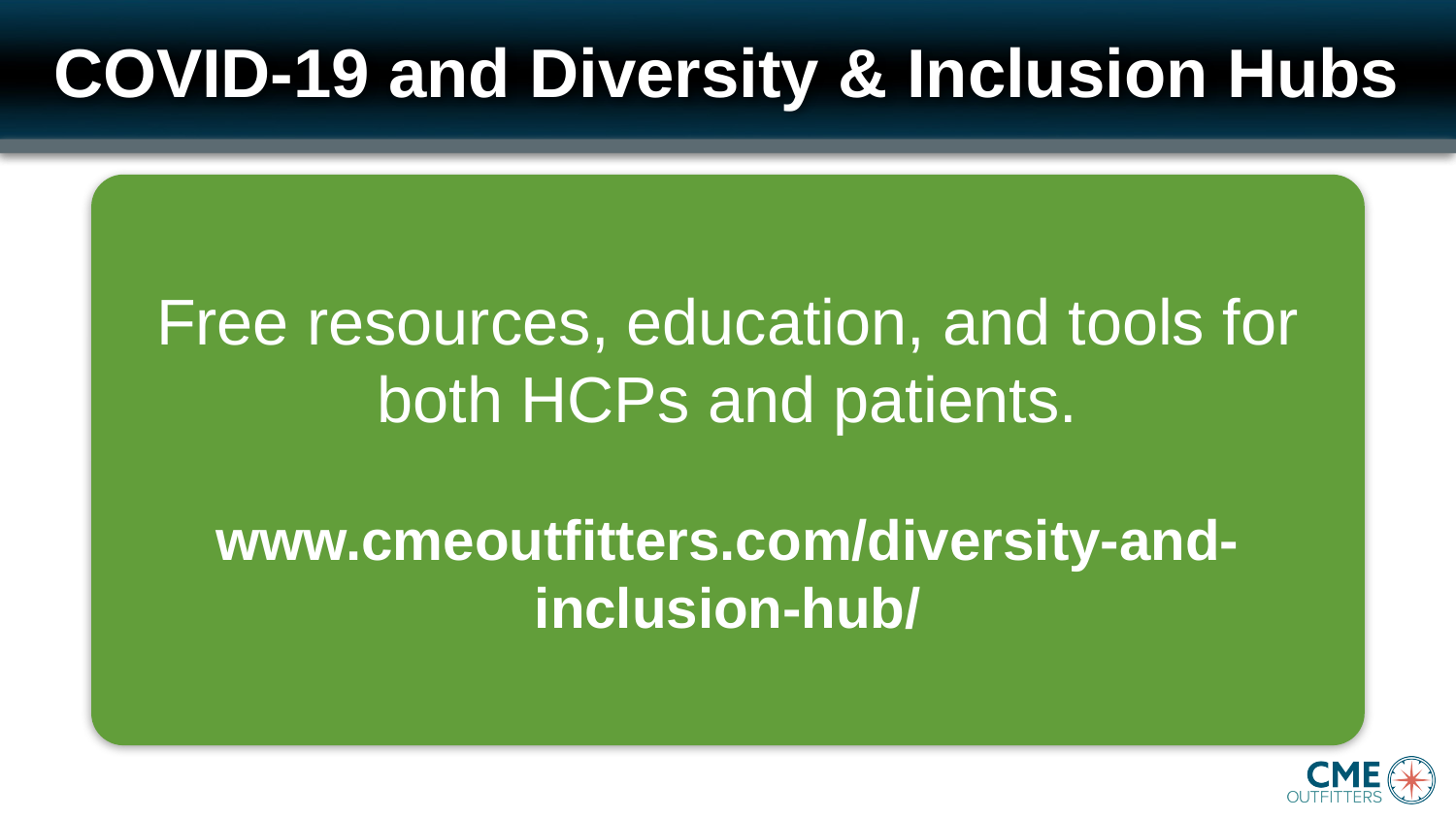

# COVID-19 and Diversity & Inclusion Hubs
Free resources, education, and tools for both HCPs and patients.

www.cmeoutfitters.com/diversity-and-inclusion-hub/